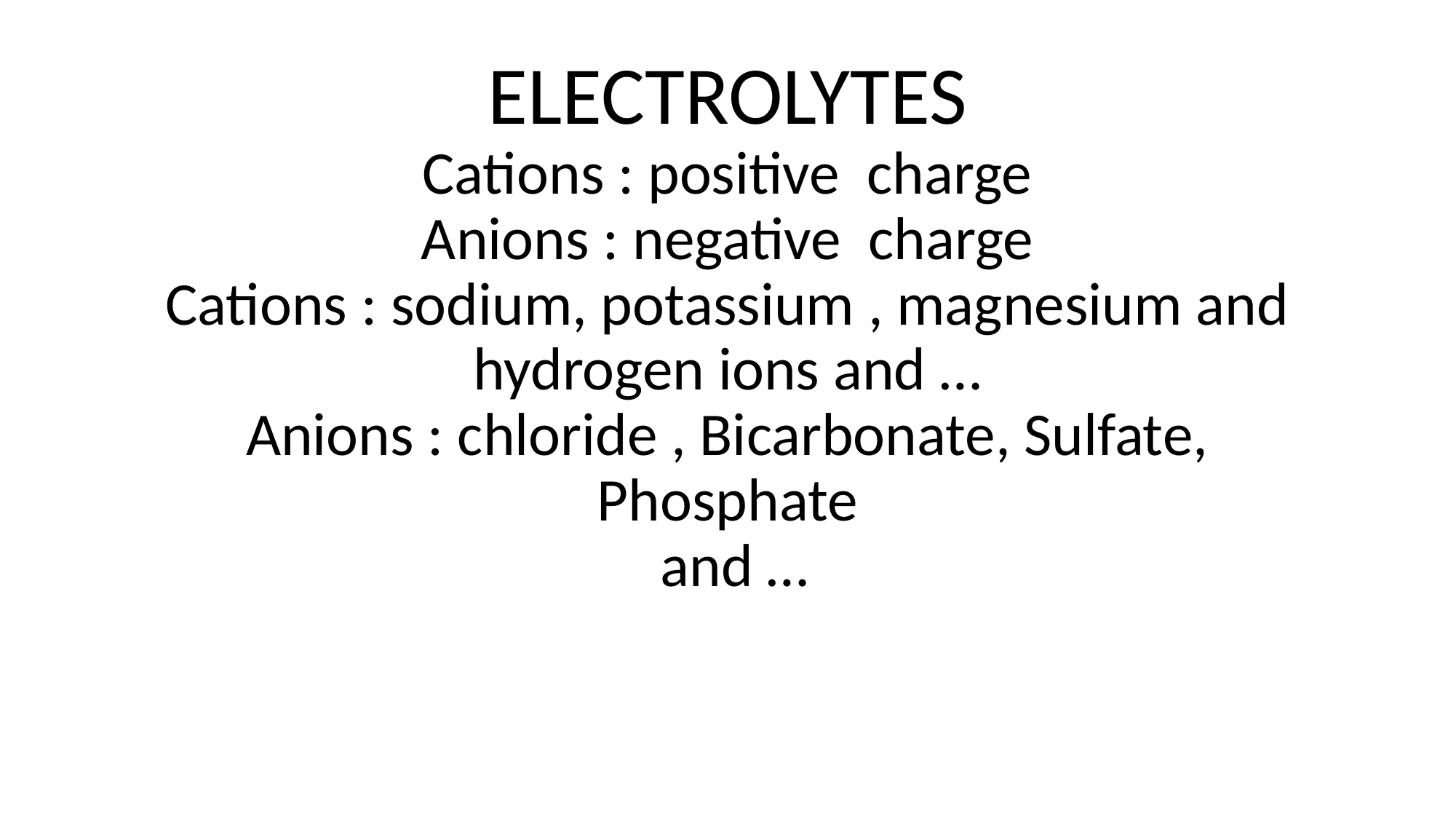

# ELECTROLYTES Cations : positive  charge Anions : negative  charge Cations : sodium, potassium , magnesium and hydrogen ions and … Anions : chloride , Bicarbonate, Sulfate, Phosphate and …